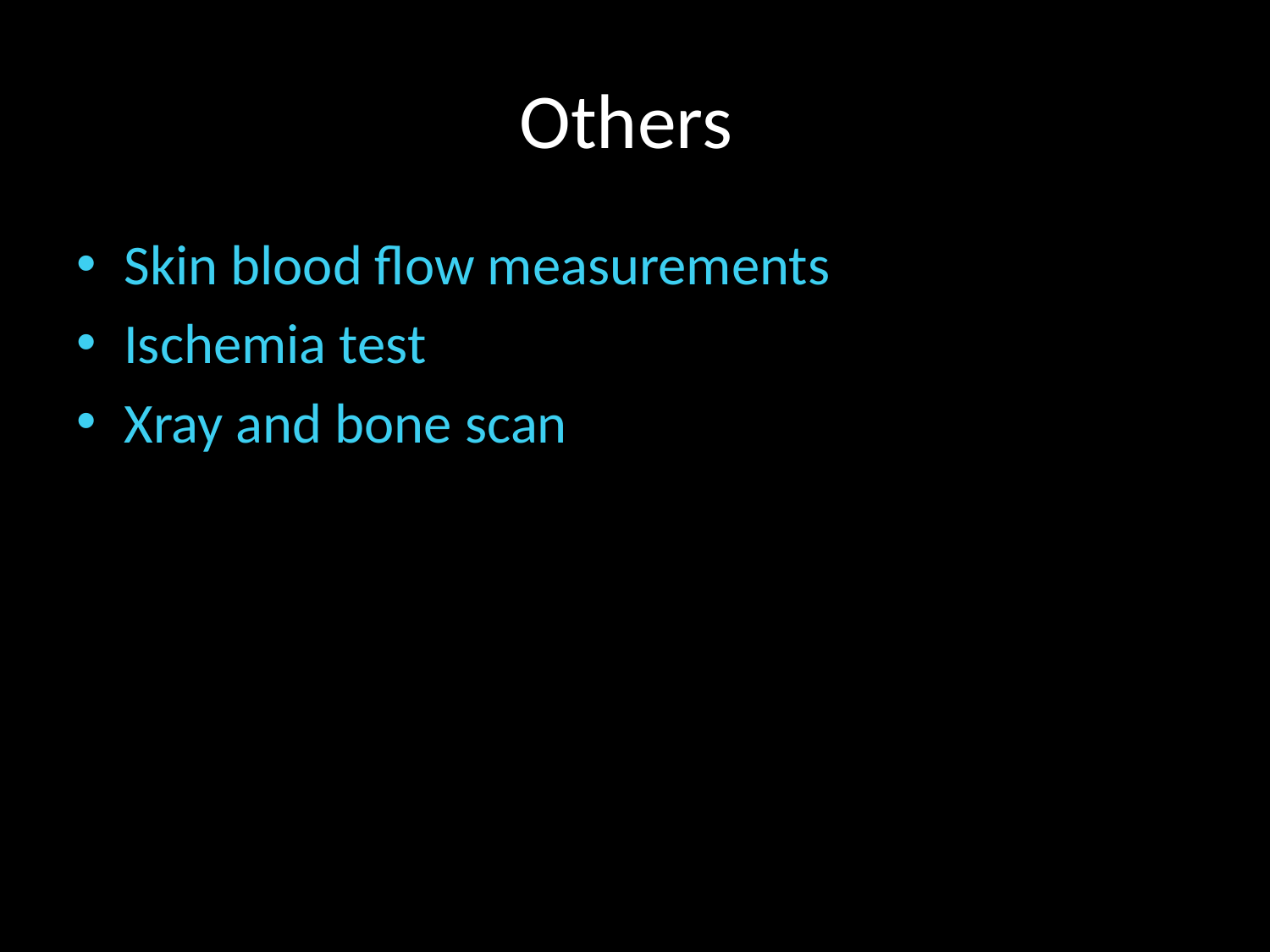

# Others
Skin blood flow measurements
Ischemia test
Xray and bone scan